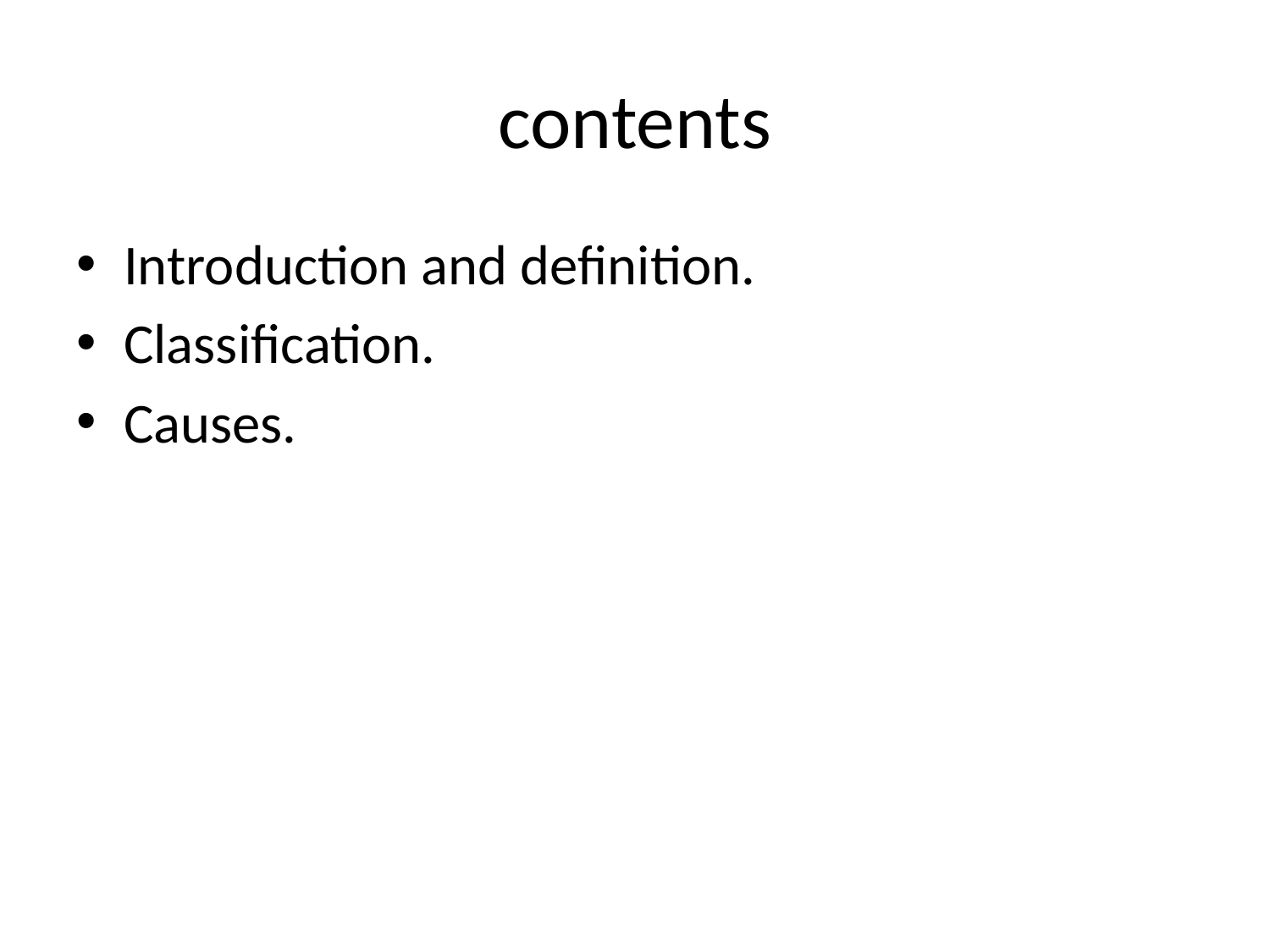

# contents
Introduction and definition.
Classification.
Causes.